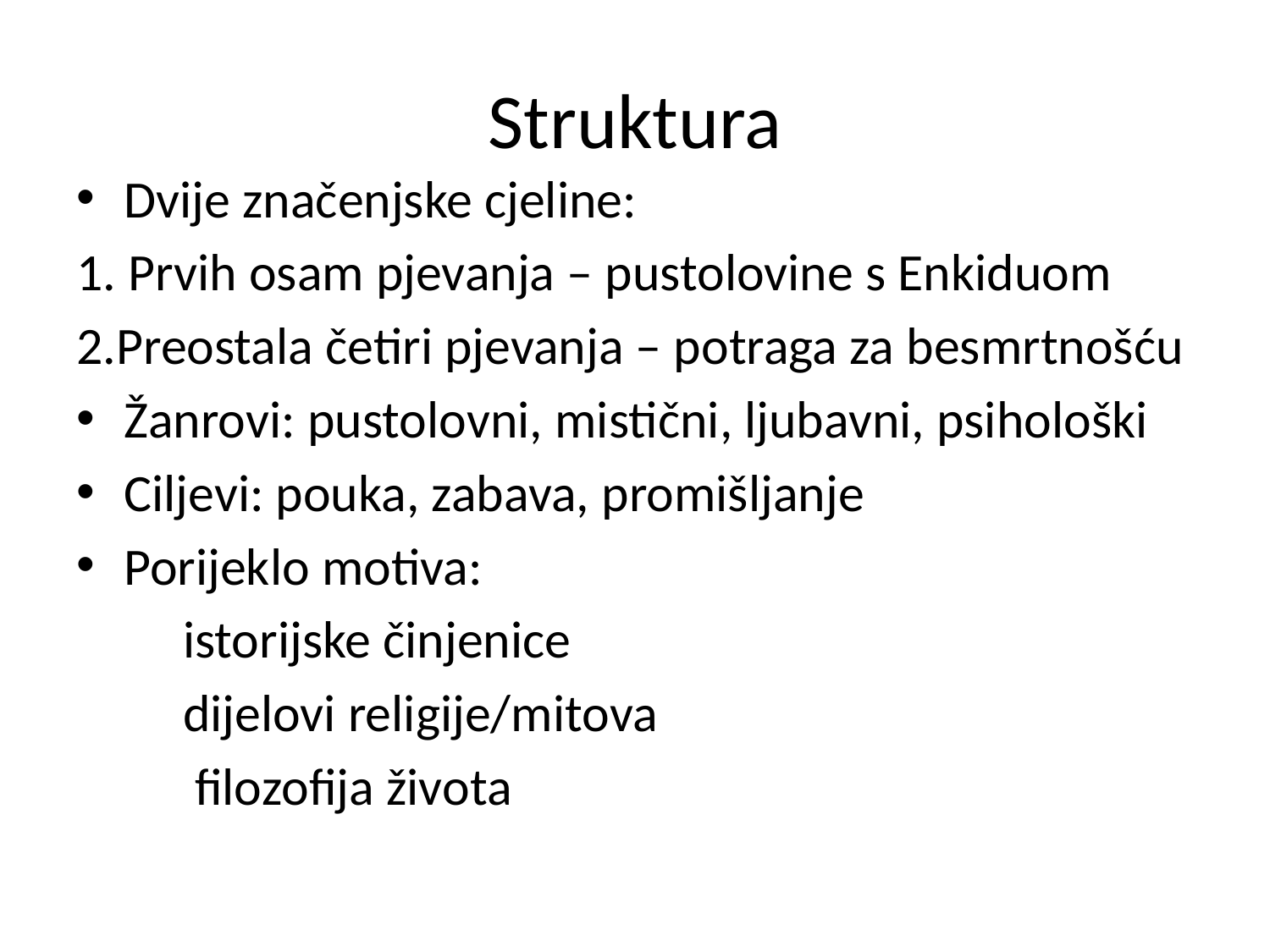

# Struktura
Dvije značenjske cjeline:
1. Prvih osam pjevanja – pustolovine s Enkiduom
2.Preostala četiri pjevanja – potraga za besmrtnošću
Žanrovi: pustolovni, mistični, ljubavni, psihološki
Ciljevi: pouka, zabava, promišljanje
Porijeklo motiva:
         istorijske činjenice
         dijelovi religije/mitova
          filozofija života